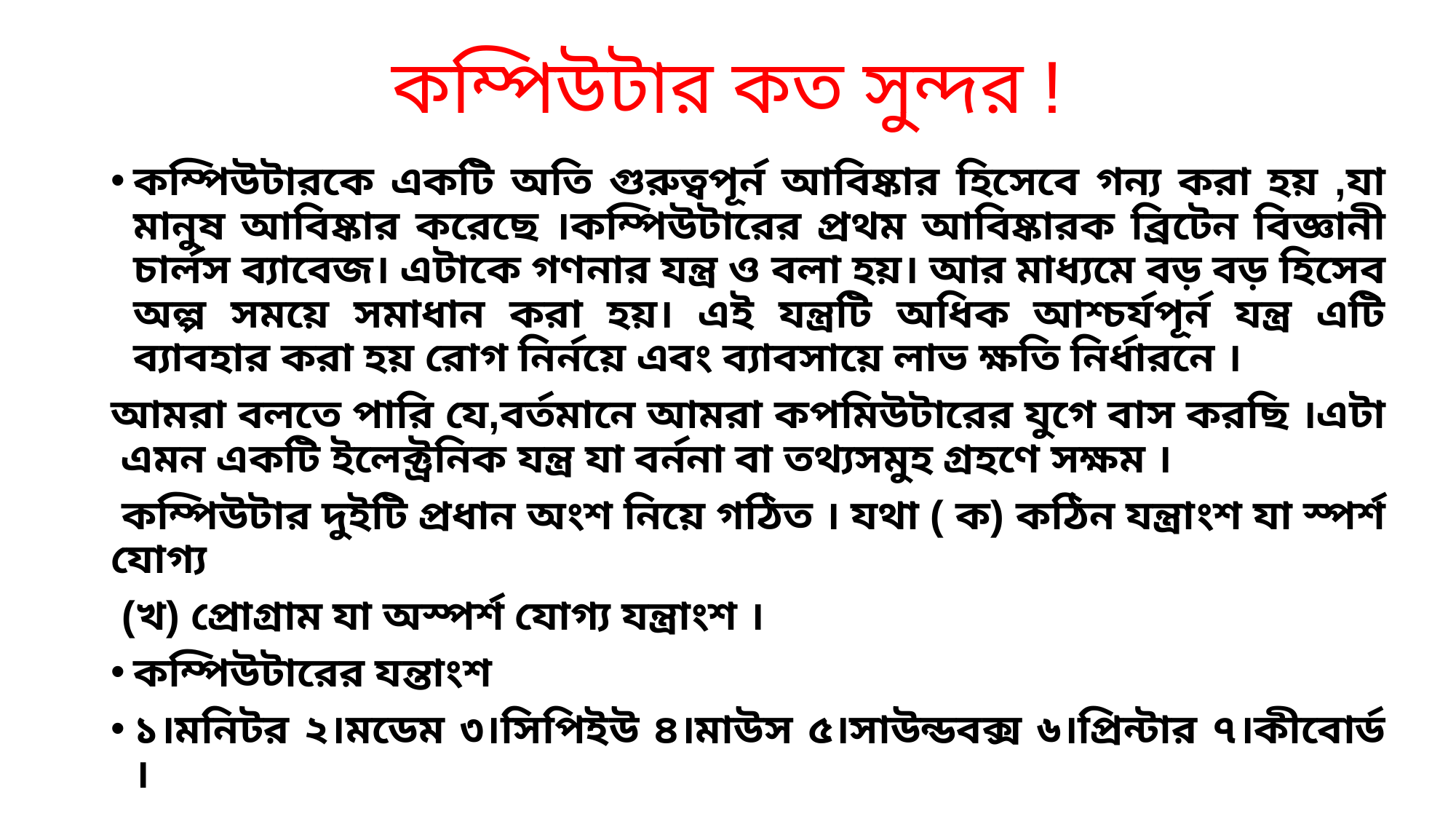

# কম্পিউটার কত সুন্দর !
কম্পিউটারকে একটি অতি গুরুত্বপূর্ন আবিষ্কার হিসেবে গন্য করা হয় ,যা মানুষ আবিষ্কার করেছে ।কম্পিউটারের প্রথম আবিষ্কারক ব্রিটেন বিজ্ঞানী চার্লস ব্যাবেজ। এটাকে গণনার যন্ত্র ও বলা হয়। আর মাধ্যমে বড় বড় হিসেব অল্প সময়ে সমাধান করা হয়। এই যন্ত্রটি অধিক আশ্চর্যপূর্ন যন্ত্র এটি ব্যাবহার করা হয় রোগ নির্নয়ে এবং ব্যাবসায়ে লাভ ক্ষতি নির্ধারনে ।
আমরা বলতে পারি যে,বর্তমানে আমরা কপমিউটারের যুগে বাস করছি ।এটা  এমন একটি ইলেক্ট্রনিক যন্ত্র যা বর্ননা বা তথ্যসমুহ গ্রহণে সক্ষম ।
 কম্পিউটার দুইটি প্রধান অংশ নিয়ে গঠিত । যথা ( ক) কঠিন যন্ত্রাংশ যা স্পর্শ যোগ্য
 (খ) প্রোগ্রাম যা অস্পর্শ যোগ্য যন্ত্রাংশ ।
কম্পিউটারের যন্তাংশ
১।মনিটর ২।মডেম ৩।সিপিইউ ৪।মাউস ৫।সাউন্ডবক্স ৬।প্রিন্টার ৭।কীবোর্ড ।